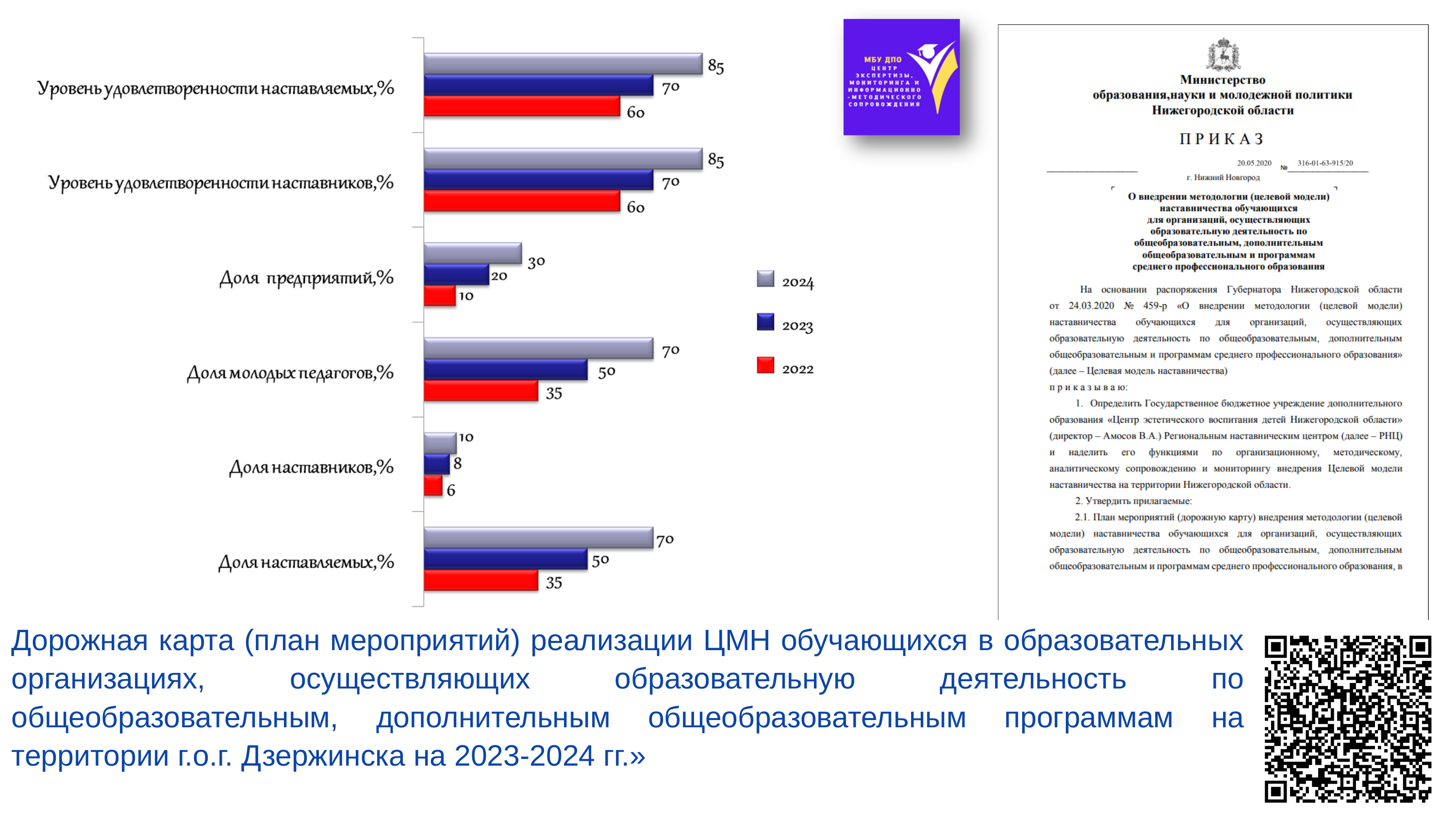

Дорожная карта (план мероприятий) реализации ЦМН обучающихся в образовательных организациях, осуществляющих образовательную деятельность по общеобразовательным, дополнительным общеобразовательным программам на территории г.о.г. Дзержинска на 2023-2024 гг.»